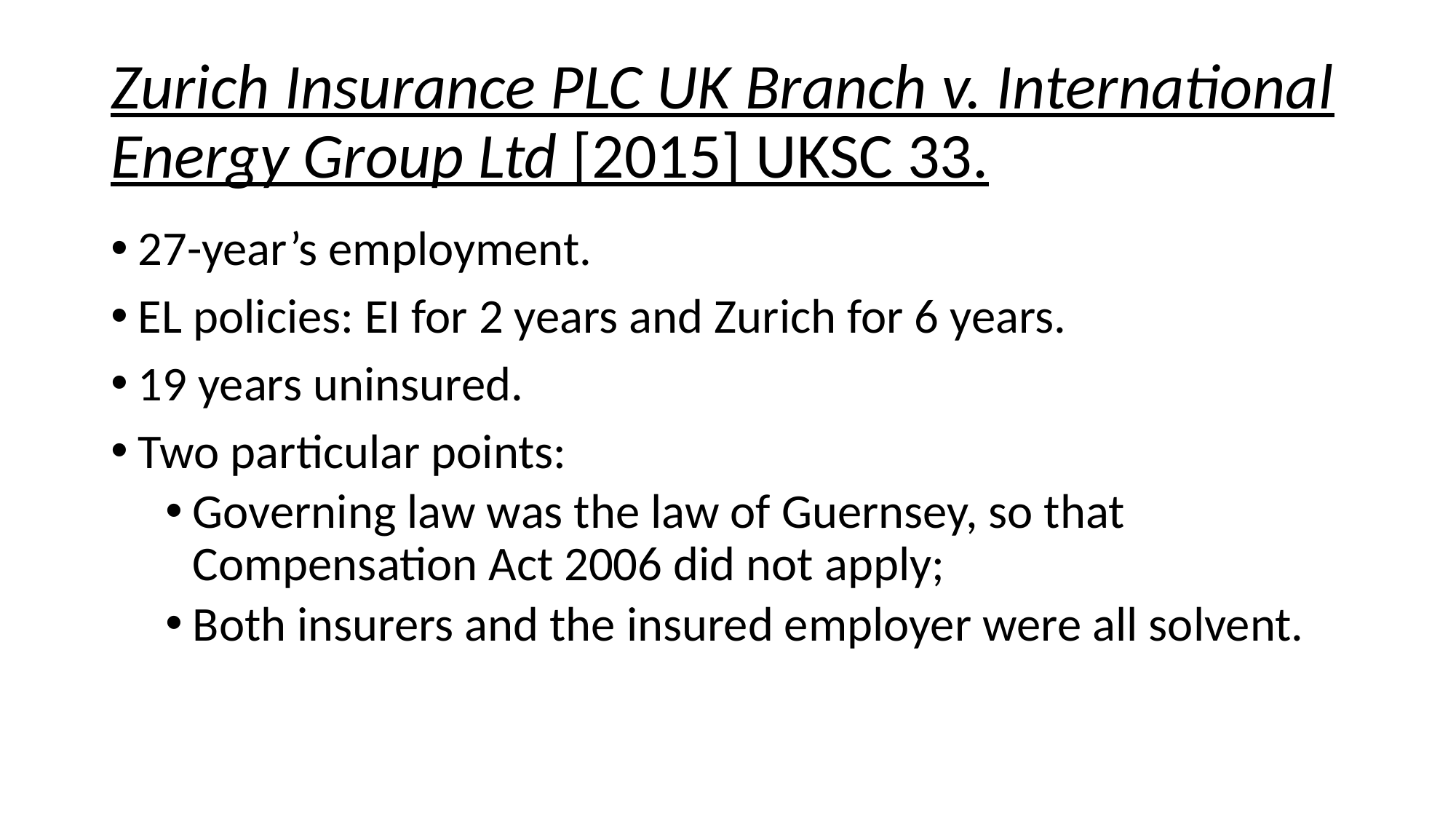

# Zurich Insurance PLC UK Branch v. International Energy Group Ltd [2015] UKSC 33.
27-year’s employment.
EL policies: EI for 2 years and Zurich for 6 years.
19 years uninsured.
Two particular points:
Governing law was the law of Guernsey, so that Compensation Act 2006 did not apply;
Both insurers and the insured employer were all solvent.